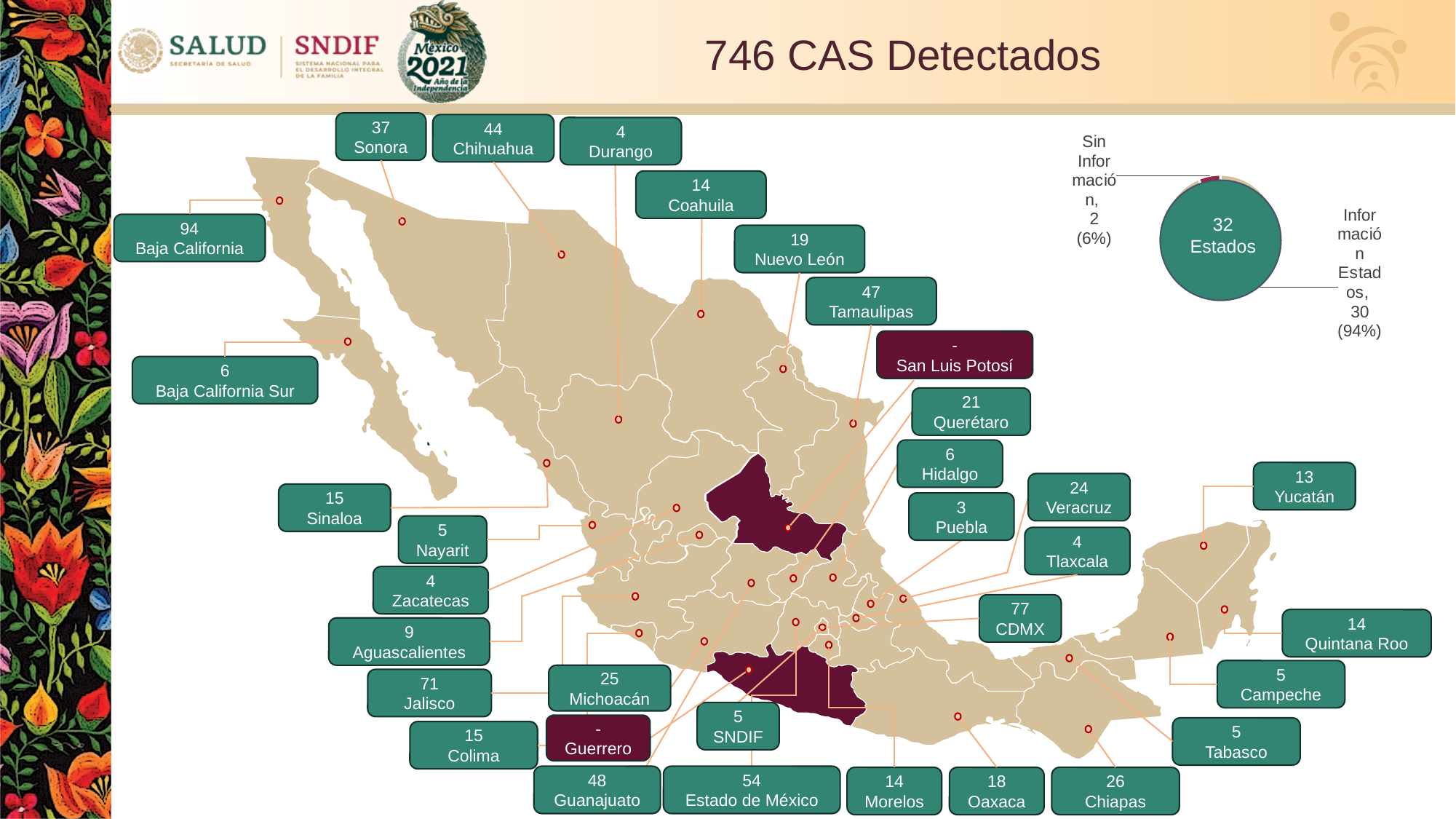

746 CAS Detectados
37
Sonora
44
Chihuahua
4
Durango

### Chart

| Category | Estados |
|---|---|
| Información Estados | 30.0 |
| Sin Información | 2.0 |

14
Coahuila

32
Estados
94
Baja California

19
Nuevo León

47
Tamaulipas

-
San Luis Potosí

6
Baja California Sur

21
Querétaro

6
Hidalgo

13
Yucatán
24
Veracruz
15
Sinaloa
3
Puebla

5
Nayarit

4
Tlaxcala

4
Zacatecas

77
CDMX

14
Quintana Roo

9
Aguascalientes

5
Campeche
25
Michoacán

71
Jalisco
5
SNDIF

-
Guerrero
5
Tabasco
15
Colima

48
Guanajuato
54
Estado de México
14
Morelos
18
Oaxaca
26
Chiapas